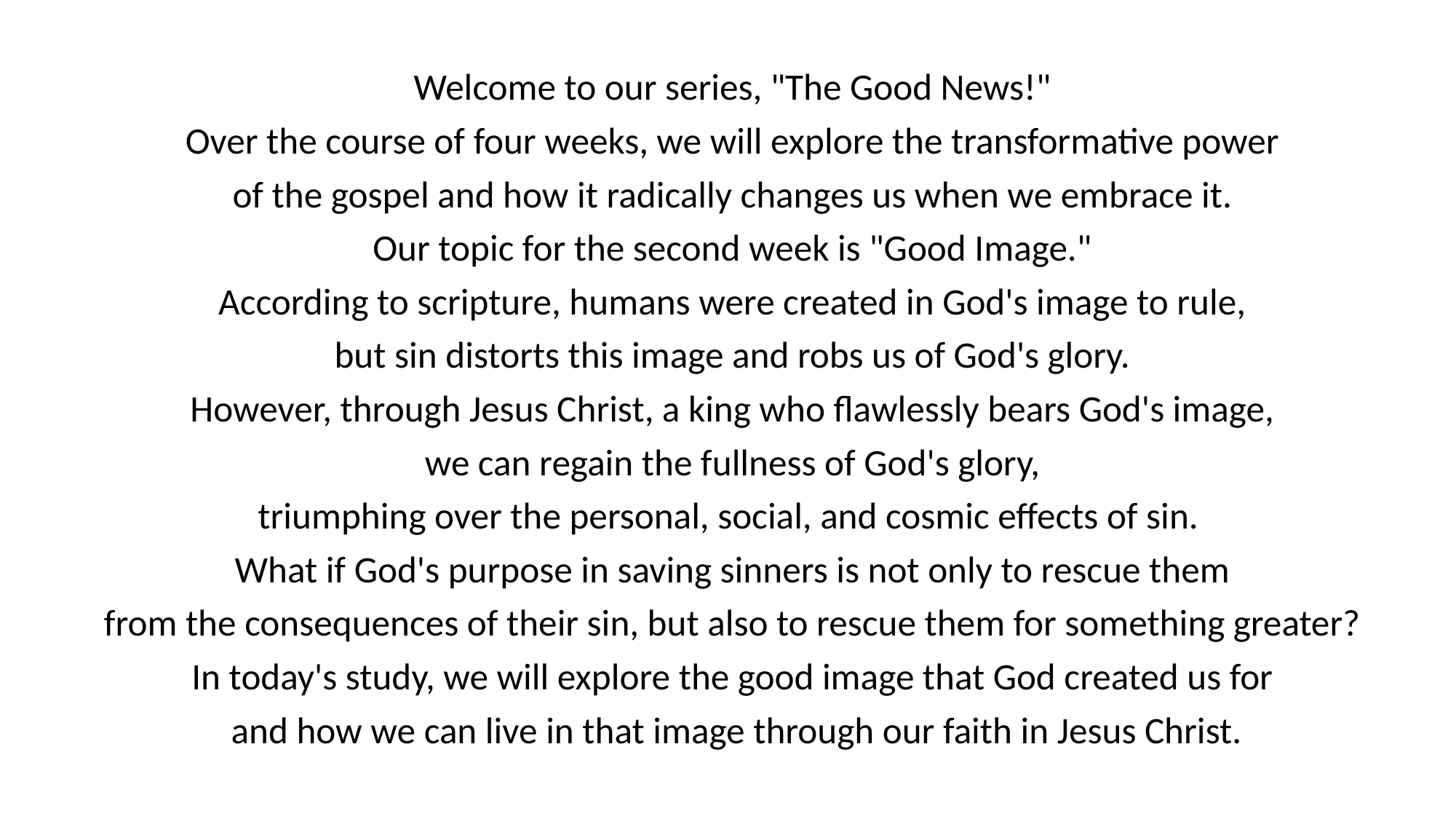

Welcome to our series, "The Good News!"
Over the course of four weeks, we will explore the transformative power
of the gospel and how it radically changes us when we embrace it.
Our topic for the second week is "Good Image."
According to scripture, humans were created in God's image to rule,
but sin distorts this image and robs us of God's glory.
However, through Jesus Christ, a king who flawlessly bears God's image,
we can regain the fullness of God's glory,
triumphing over the personal, social, and cosmic effects of sin.
What if God's purpose in saving sinners is not only to rescue them
from the consequences of their sin, but also to rescue them for something greater?
In today's study, we will explore the good image that God created us for
and how we can live in that image through our faith in Jesus Christ.